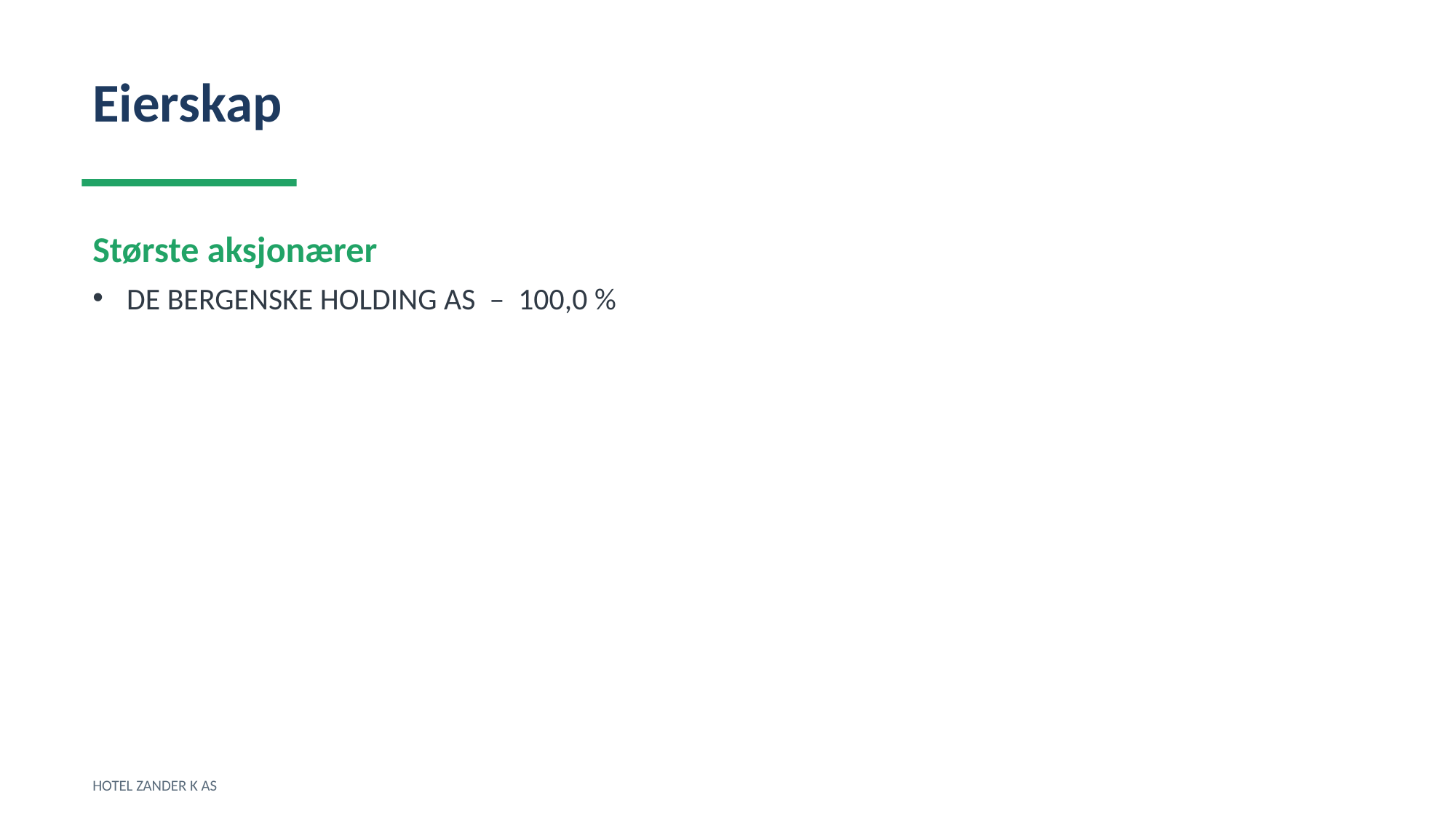

Eierskap

Største aksjonærer
DE BERGENSKE HOLDING AS  –  100,0 %
HOTEL ZANDER K AS